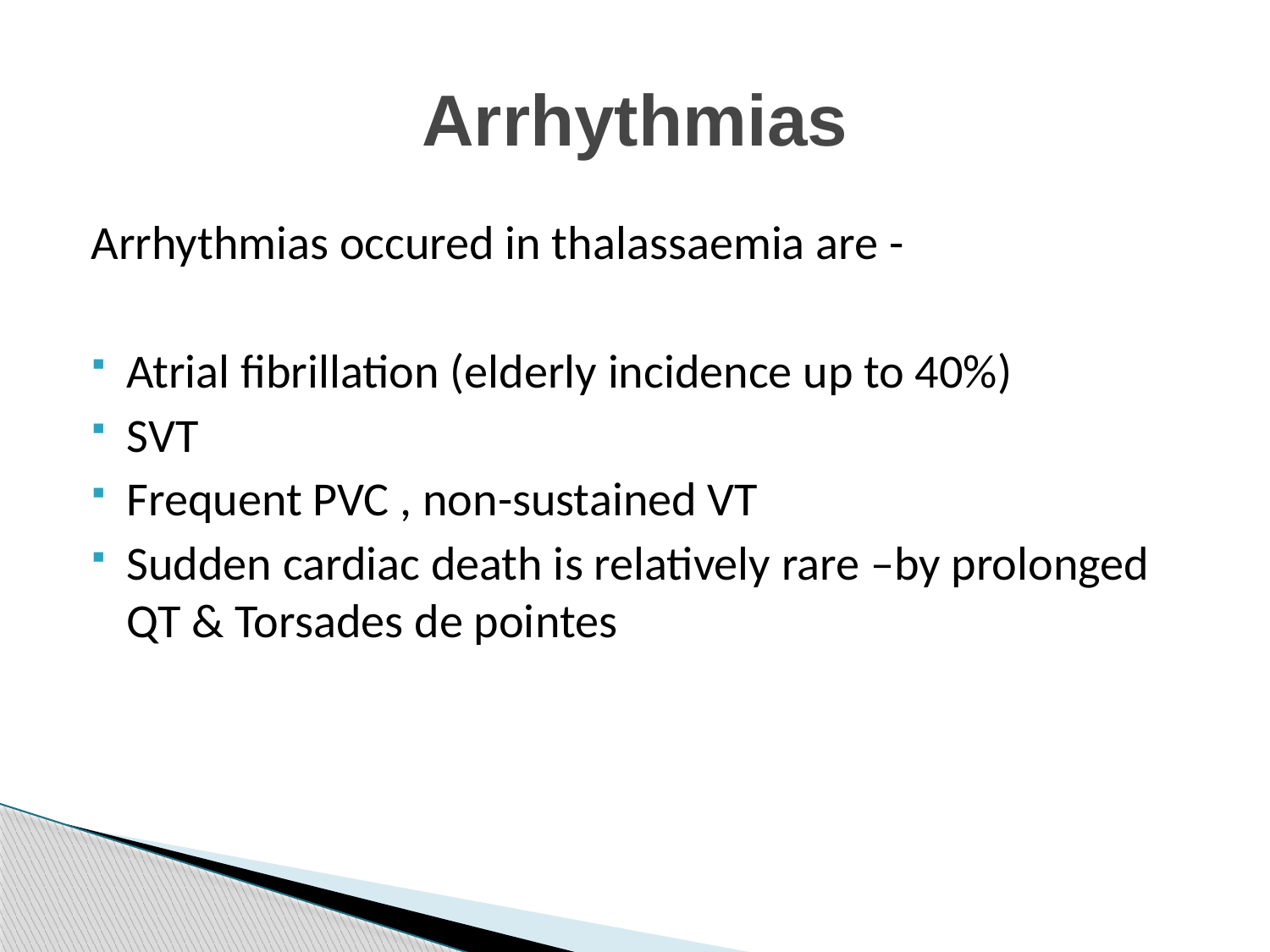

# Arrhythmias
Arrhythmias occured in thalassaemia are -

Atrial fibrillation (elderly incidence up to 40%)
SVT
Frequent PVC , non-sustained VT
Sudden cardiac death is relatively rare –by prolonged QT & Torsades de pointes